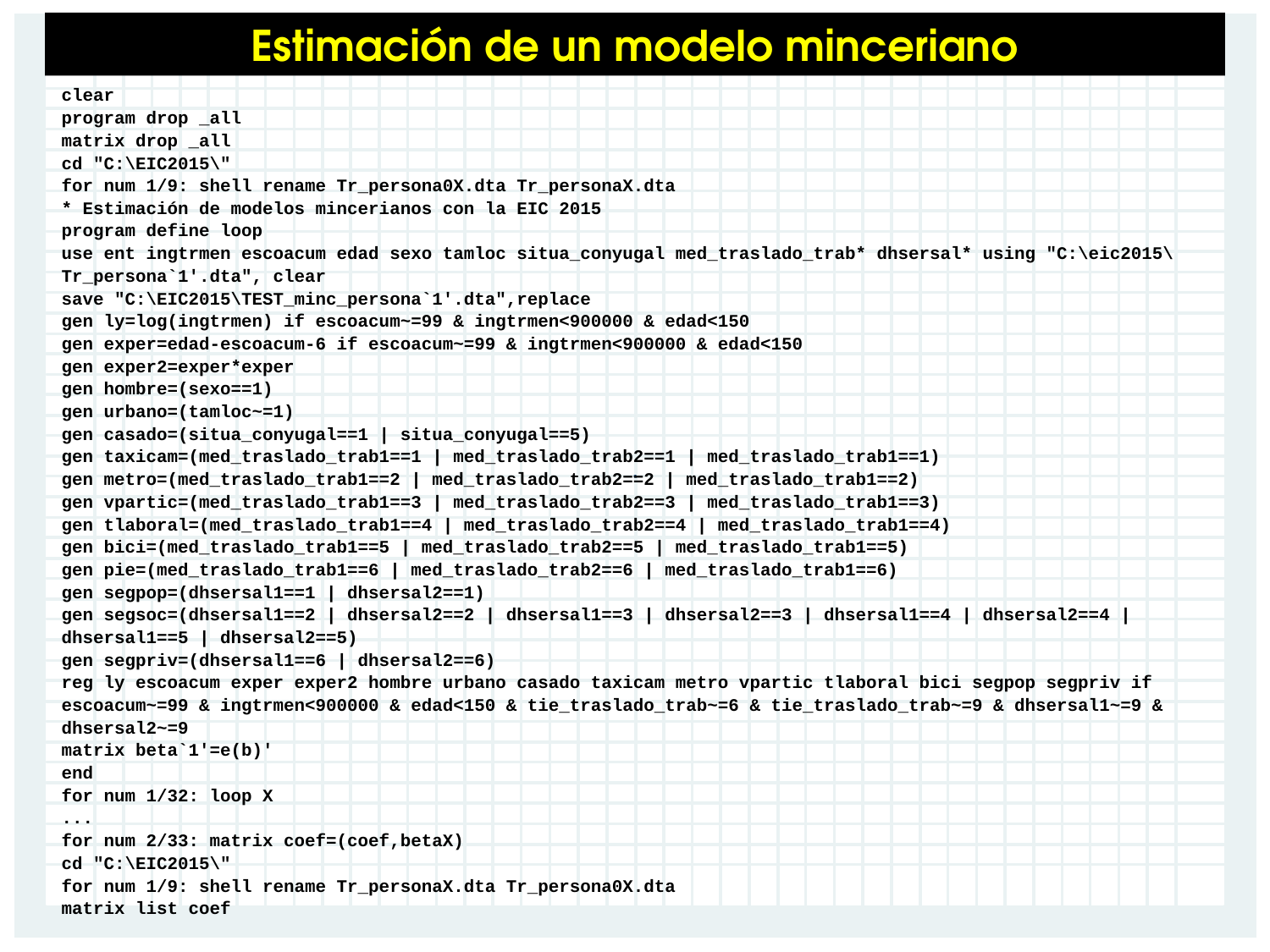

Estimación de un modelo minceriano
clear
program drop _all
matrix drop _all
cd "C:\EIC2015\"
for num 1/9: shell rename Tr_persona0X.dta Tr_personaX.dta
* Estimación de modelos mincerianos con la EIC 2015
program define loop
use ent ingtrmen escoacum edad sexo tamloc situa_conyugal med_traslado_trab* dhsersal* using "C:\eic2015\Tr_persona`1'.dta", clear
save "C:\EIC2015\TEST_minc_persona`1'.dta",replace
gen ly=log(ingtrmen) if escoacum~=99 & ingtrmen<900000 & edad<150
gen exper=edad-escoacum-6 if escoacum~=99 & ingtrmen<900000 & edad<150
gen exper2=exper*exper
gen hombre=(sexo==1)
gen urbano=(tamloc~=1)
gen casado=(situa_conyugal==1 | situa_conyugal==5)
gen taxicam=(med_traslado_trab1==1 | med_traslado_trab2==1 | med_traslado_trab1==1)
gen metro=(med_traslado_trab1==2 | med_traslado_trab2==2 | med_traslado_trab1==2)
gen vpartic=(med_traslado_trab1==3 | med_traslado_trab2==3 | med_traslado_trab1==3)
gen tlaboral=(med_traslado_trab1==4 | med_traslado_trab2==4 | med_traslado_trab1==4)
gen bici=(med_traslado_trab1==5 | med_traslado_trab2==5 | med_traslado_trab1==5)
gen pie=(med_traslado_trab1==6 | med_traslado_trab2==6 | med_traslado_trab1==6)
gen segpop=(dhsersal1==1 | dhsersal2==1)
gen segsoc=(dhsersal1==2 | dhsersal2==2 | dhsersal1==3 | dhsersal2==3 | dhsersal1==4 | dhsersal2==4 | dhsersal1==5 | dhsersal2==5)
gen segpriv=(dhsersal1==6 | dhsersal2==6)
reg ly escoacum exper exper2 hombre urbano casado taxicam metro vpartic tlaboral bici segpop segpriv if escoacum~=99 & ingtrmen<900000 & edad<150 & tie_traslado_trab~=6 & tie_traslado_trab~=9 & dhsersal1~=9 & dhsersal2~=9
matrix beta`1'=e(b)'
end
for num 1/32: loop X
...
for num 2/33: matrix coef=(coef,betaX)
cd "C:\EIC2015\"
for num 1/9: shell rename Tr_personaX.dta Tr_persona0X.dta
matrix list coef